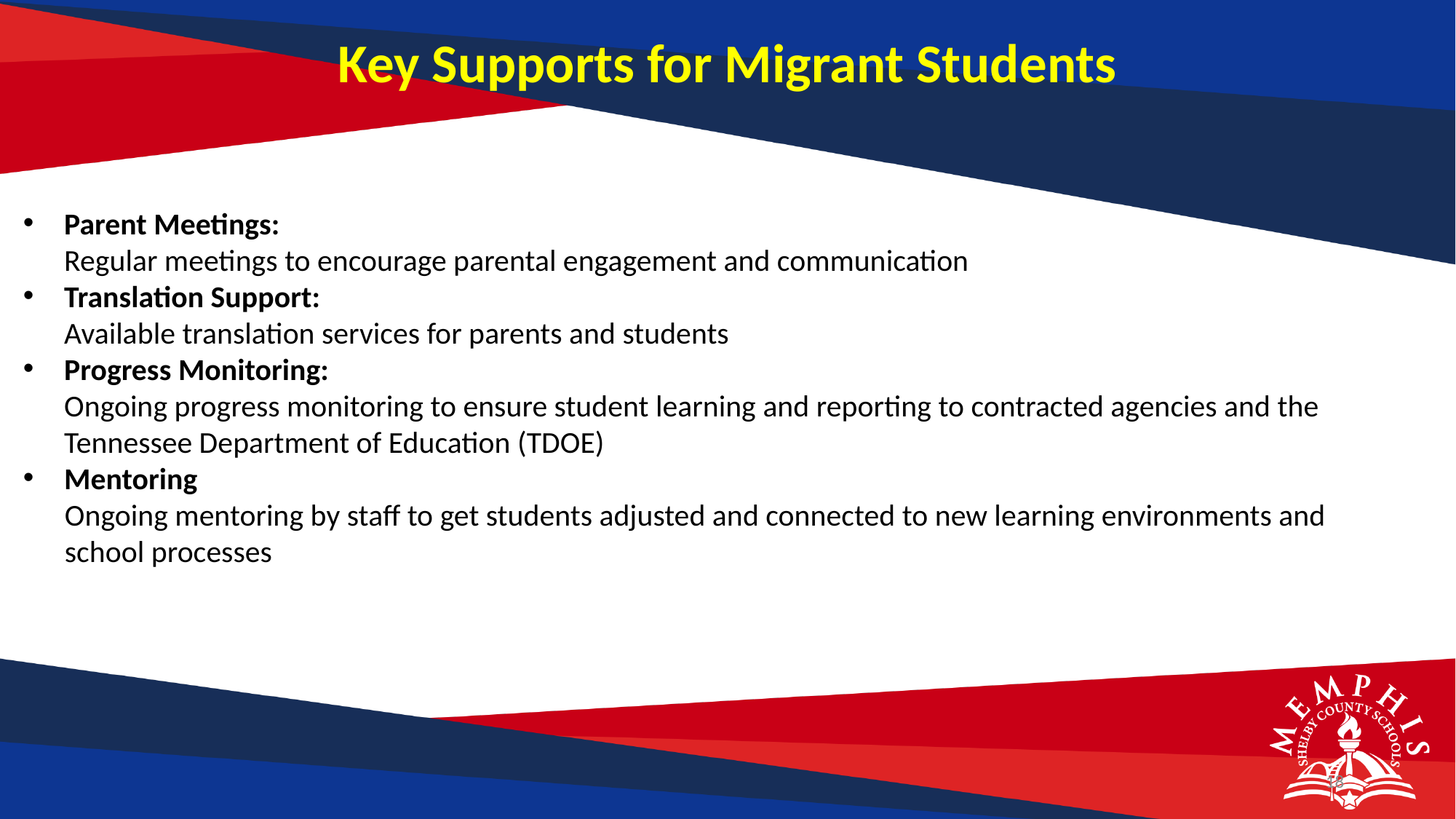

Key Supports for Migrant Students
Parent Meetings:
Regular meetings to encourage parental engagement and communication
Translation Support:
Available translation services for parents and students
Progress Monitoring:
Ongoing progress monitoring to ensure student learning and reporting to contracted agencies and the Tennessee Department of Education (TDOE)
Mentoring
      Ongoing mentoring by staff to get students adjusted and connected to new learning environments and
      school processes

18